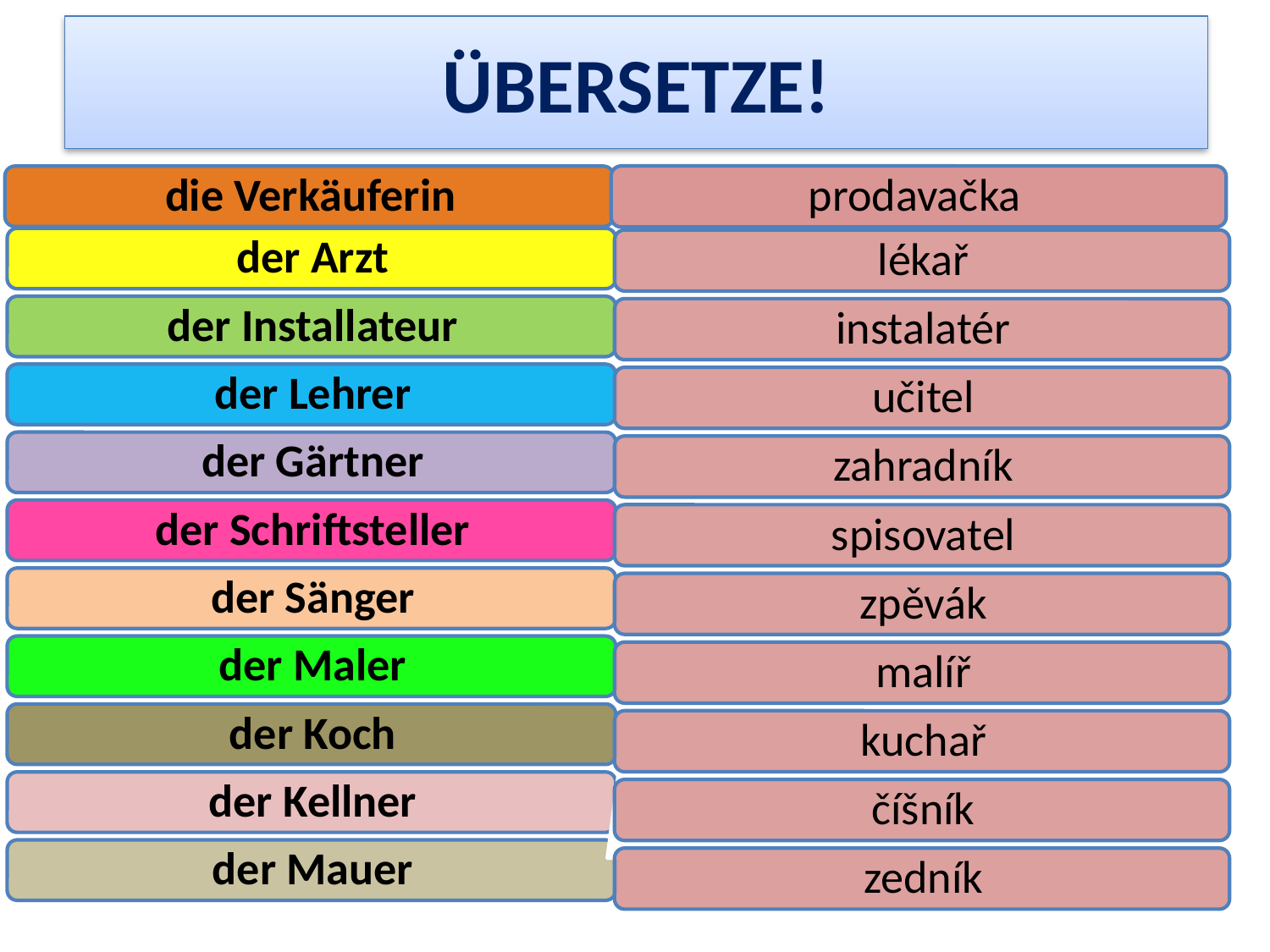

# ÜBERSETZE!
die Verkäuferin
der Arzt
der Installateur
der Lehrer
der Gärtner
der Schriftsteller
der Sänger
der Maler
der Koch
der Kellner
der Mauer
prodavačka
lékař
instalatér
učitel
zahradník
spisovatel
zpěvák
malíř
kuchař
číšník
zedník